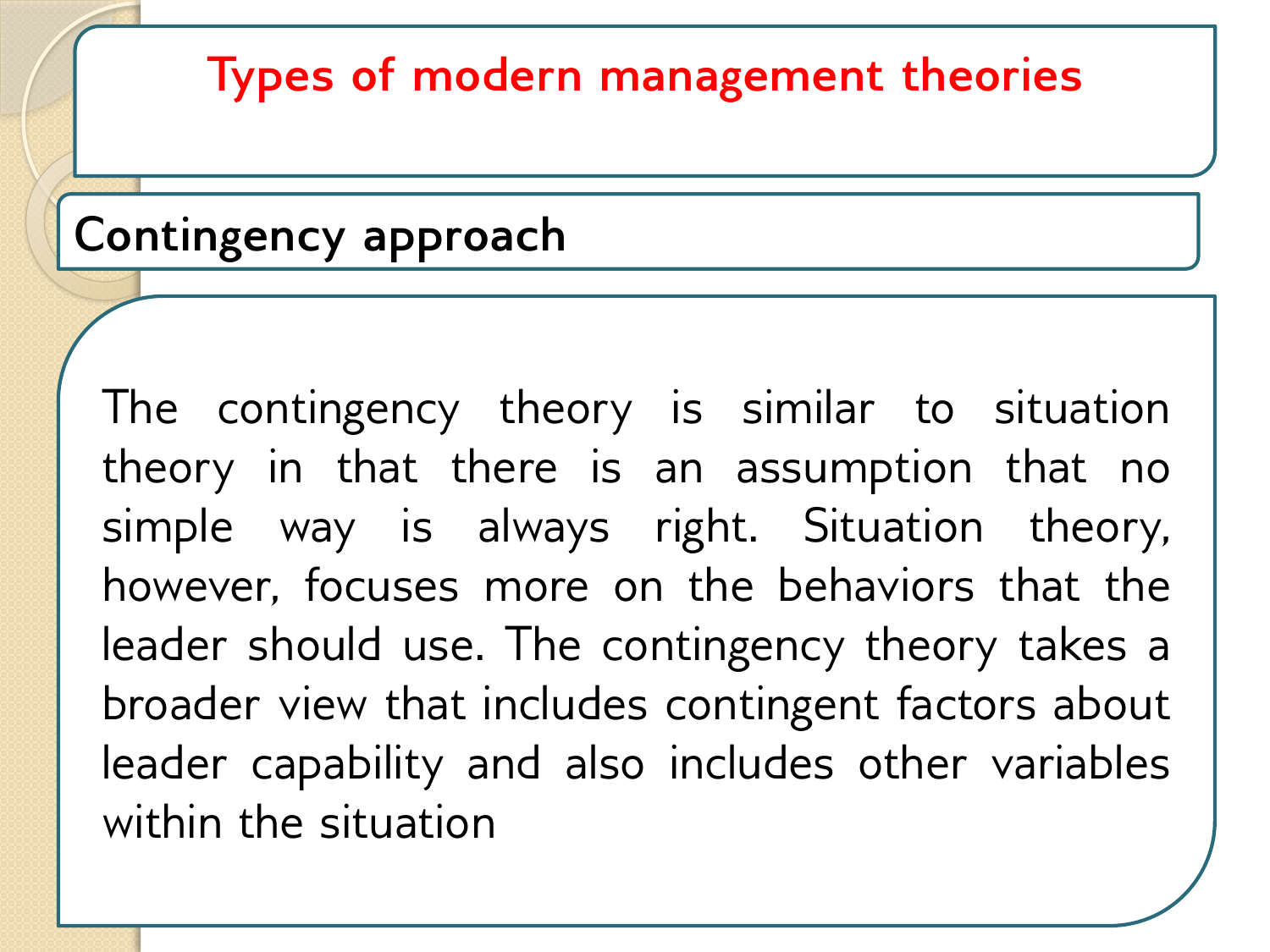

Types of modern management theories

Contingency approach

The contingency theory is similar to situation theory in that there is an assumption that no simple way is always right. Situation theory, however, focuses more on the behaviors that the leader should use. The contingency theory takes a broader view that includes contingent factors about leader capability and also includes other variables within the situation